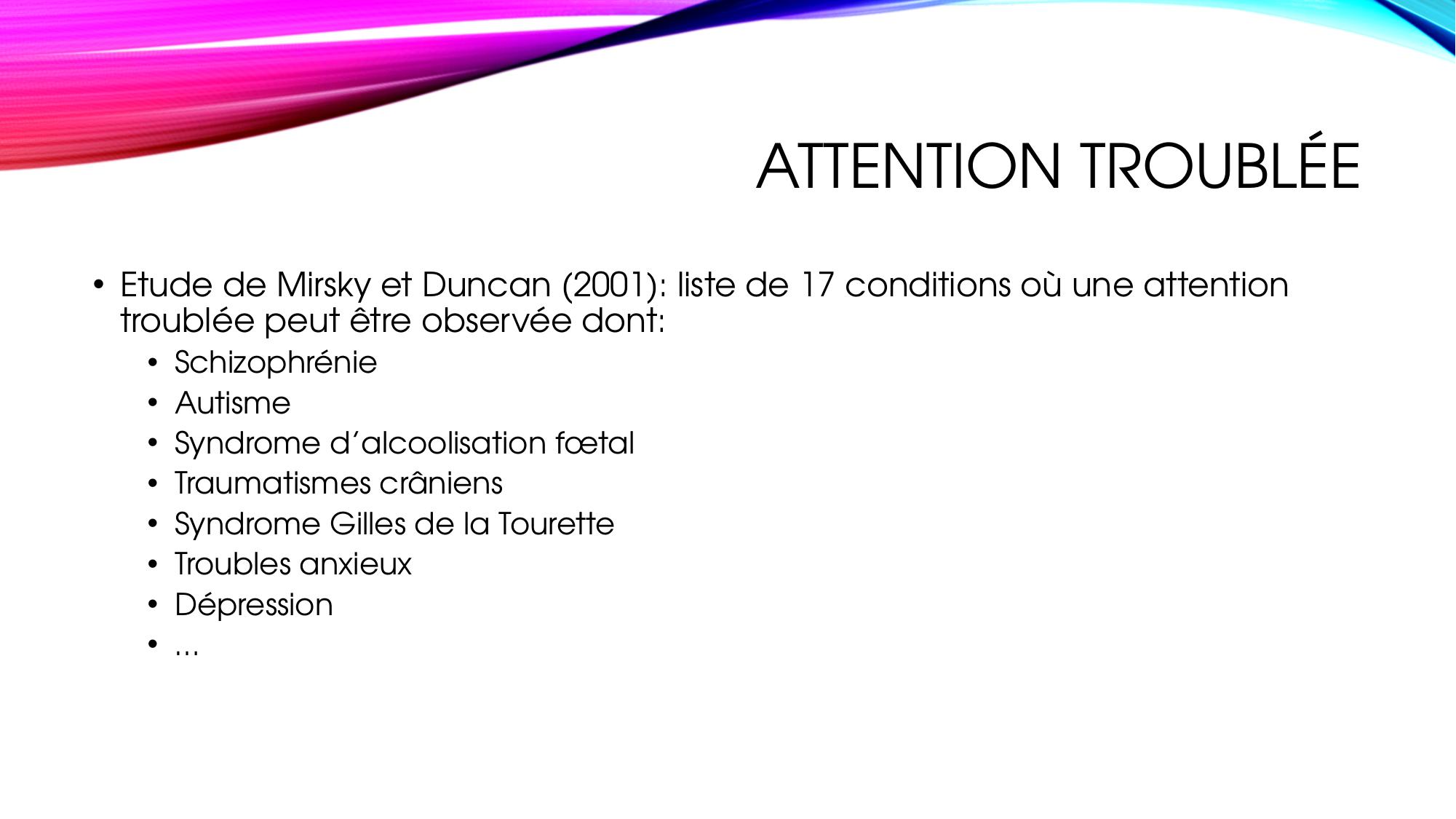

# Attention troublée
Etude de Mirsky et Duncan (2001): liste de 17 conditions où une attention troublée peut être observée dont:
Schizophrénie
Autisme
Syndrome d’alcoolisation fœtal
Traumatismes crâniens
Syndrome Gilles de la Tourette
Troubles anxieux
Dépression
…